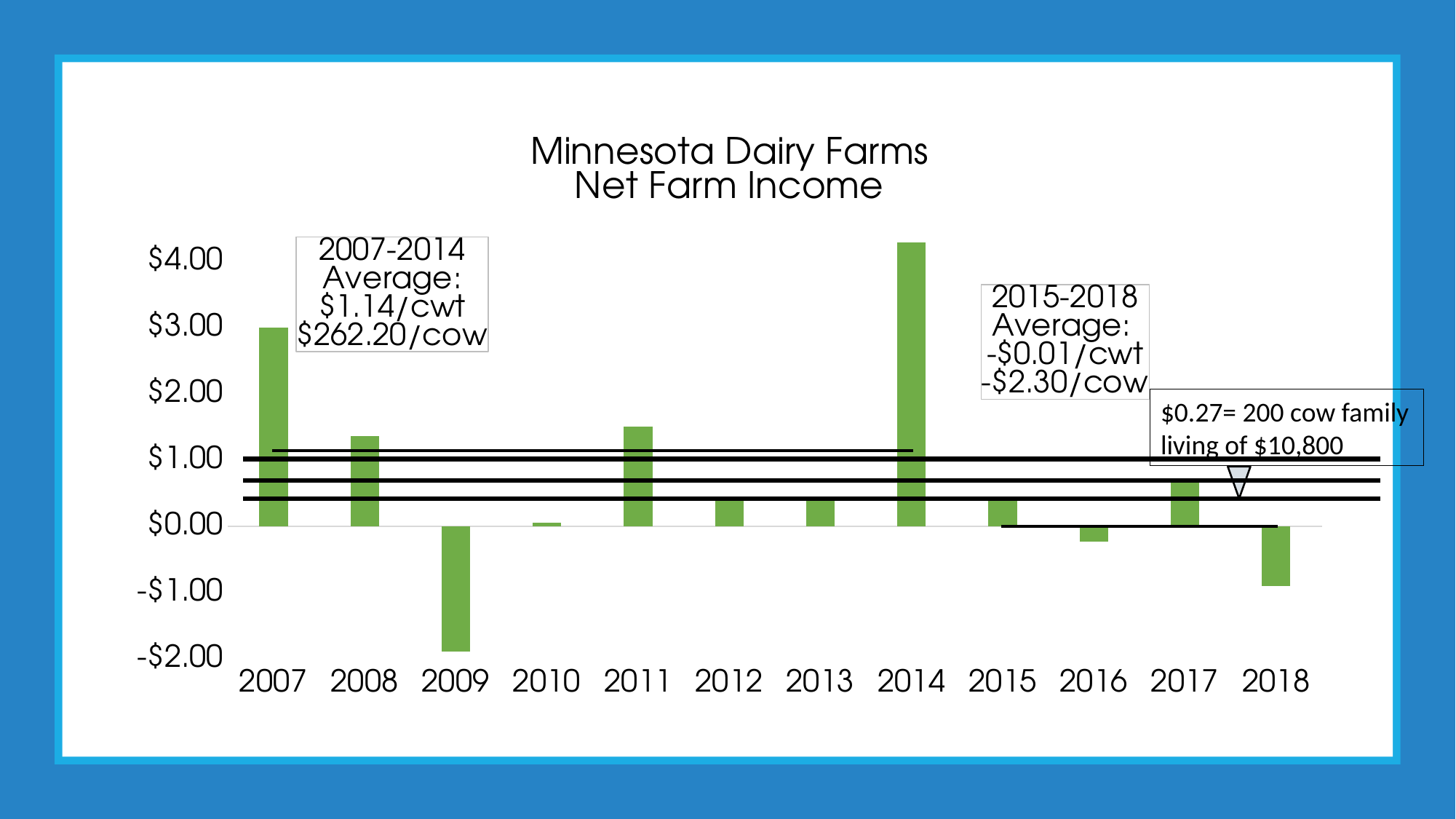

### Chart: Minnesota Dairy Farms
Net Farm Income

| Category |  |  |  |
|---|---|---|---|
| 2007 | 3.0 | 1.1375 | None |
| 2008 | 1.36 | 1.1375 | None |
| 2009 | -1.89 | 1.1375 | None |
| 2010 | 0.05 | 1.1375 | None |
| 2011 | 1.5 | 1.1375 | None |
| 2012 | 0.4 | 1.1375 | None |
| 2013 | 0.4 | 1.1375 | None |
| 2014 | 4.28 | 1.1375 | None |
| 2015 | 0.43 | None | -0.005 |
| 2016 | -0.23 | None | -0.005 |
| 2017 | 0.68 | None | -0.005 |
| 2018 | -0.9 | None | -0.005 |
$0.27= 200 cow family living of $10,800